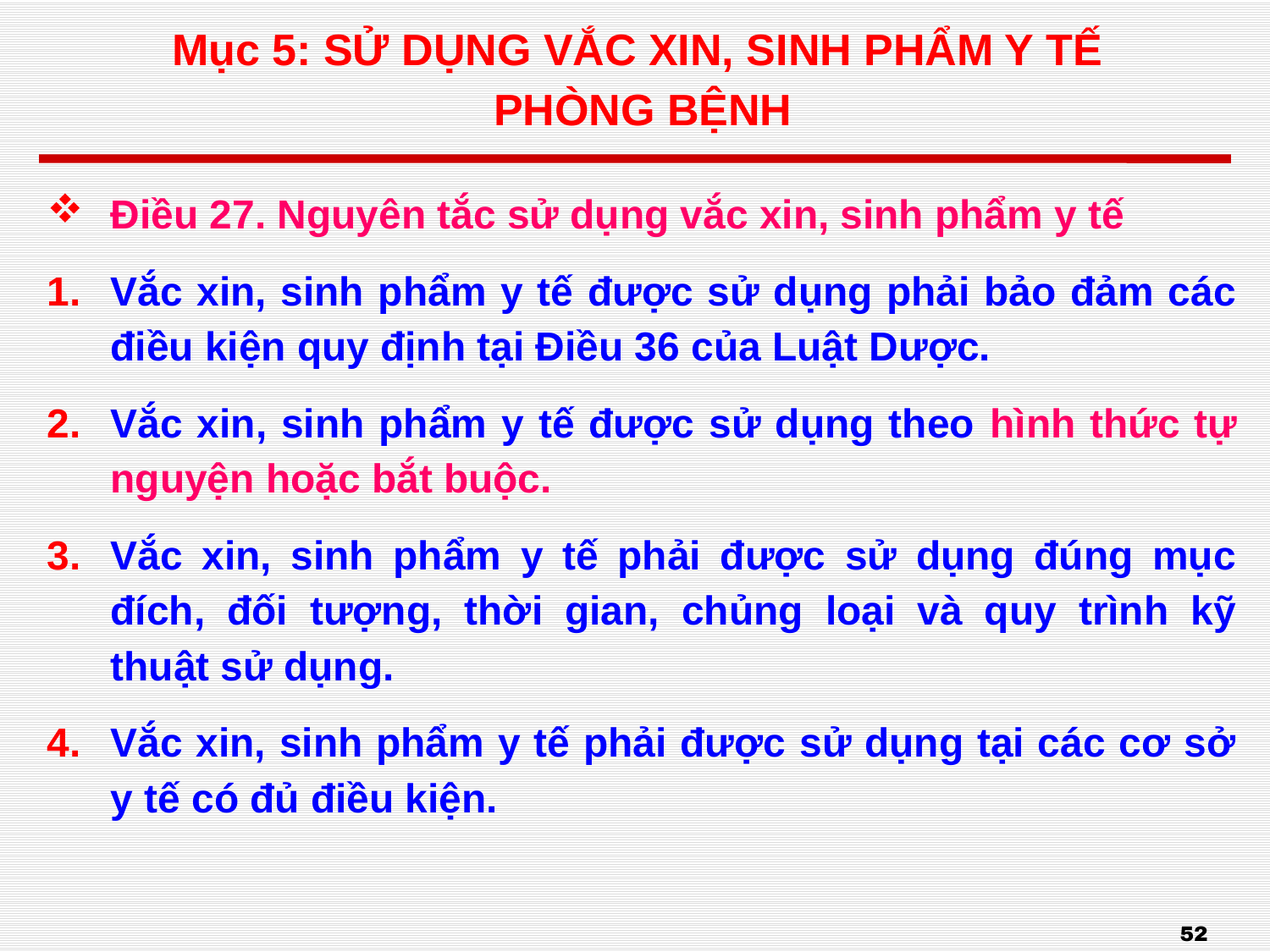

# Mục 5: SỬ DỤNG VẮC XIN, SINH PHẨM Y TẾ PHÒNG BỆNH
Điều 27. Nguyên tắc sử dụng vắc xin, sinh phẩm y tế
Vắc xin, sinh phẩm y tế được sử dụng phải bảo đảm các điều kiện quy định tại Điều 36 của Luật Dược.
Vắc xin, sinh phẩm y tế được sử dụng theo hình thức tự nguyện hoặc bắt buộc.
Vắc xin, sinh phẩm y tế phải được sử dụng đúng mục đích, đối tượng, thời gian, chủng loại và quy trình kỹ thuật sử dụng.
Vắc xin, sinh phẩm y tế phải được sử dụng tại các cơ sở y tế có đủ điều kiện.